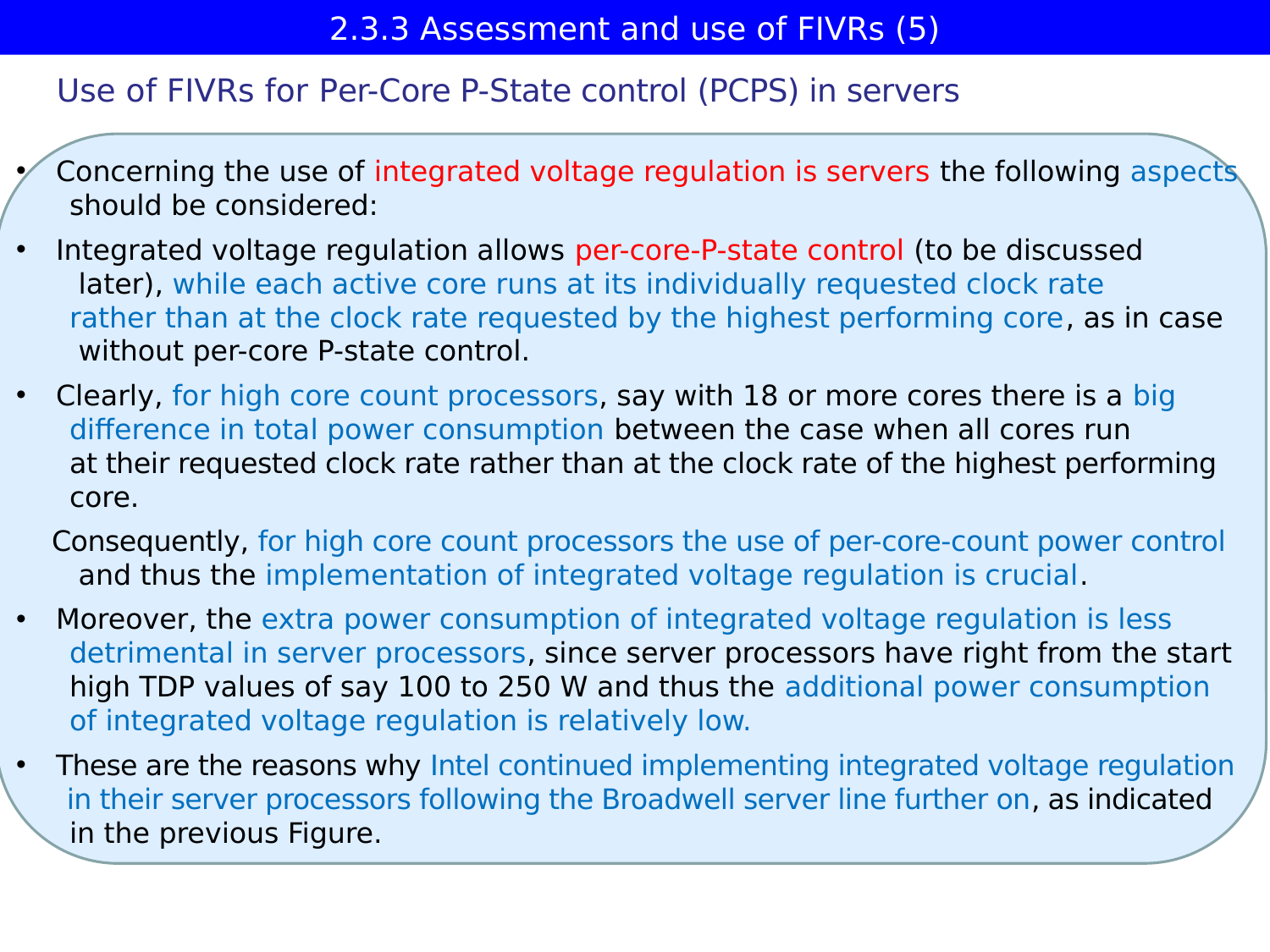

# 2.3.3 Assessment and use of FIVRs (5)
Use of FIVRs for Per-Core P-State control (PCPS) in servers

Concerning the use of integrated voltage regulation is servers the following aspects
      should be considered:
Integrated voltage regulation allows per-core-P-state control (to be discussed
       later), while each active core runs at its individually requested clock rate
      rather than at the clock rate requested by the highest performing core, as in case
       without per-core P-state control.
Clearly, for high core count processors, say with 18 or more cores there is a big
      difference in total power consumption between the case when all cores run
      at their requested clock rate rather than at the clock rate of the highest performing
      core.
    Consequently, for high core count processors the use of per-core-count power control
       and thus the implementation of integrated voltage regulation is crucial.
Moreover, the extra power consumption of integrated voltage regulation is less
      detrimental in server processors, since server processors have right from the start
      high TDP values of say 100 to 250 W and thus the additional power consumption
      of integrated voltage regulation is relatively low.
These are the reasons why Intel continued implementing integrated voltage regulation
      in their server processors following the Broadwell server line further on, as indicated
      in the previous Figure.